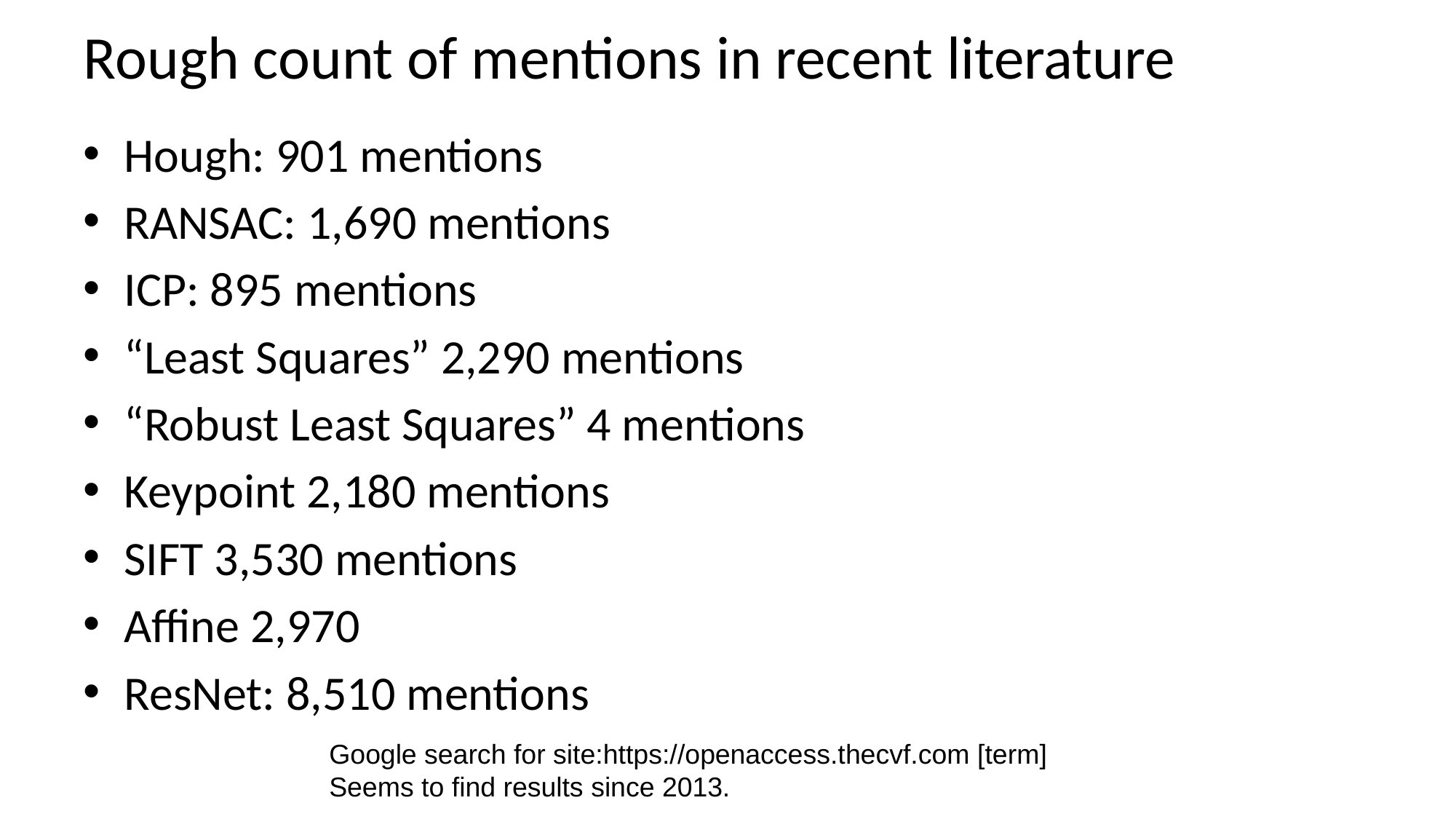

# Rough count of mentions in recent literature
Hough: 901 mentions
RANSAC: 1,690 mentions
ICP: 895 mentions
“Least Squares” 2,290 mentions
“Robust Least Squares” 4 mentions
Keypoint 2,180 mentions
SIFT 3,530 mentions
Affine 2,970
ResNet: 8,510 mentions
Google search for site:https://openaccess.thecvf.com [term]
Seems to find results since 2013.